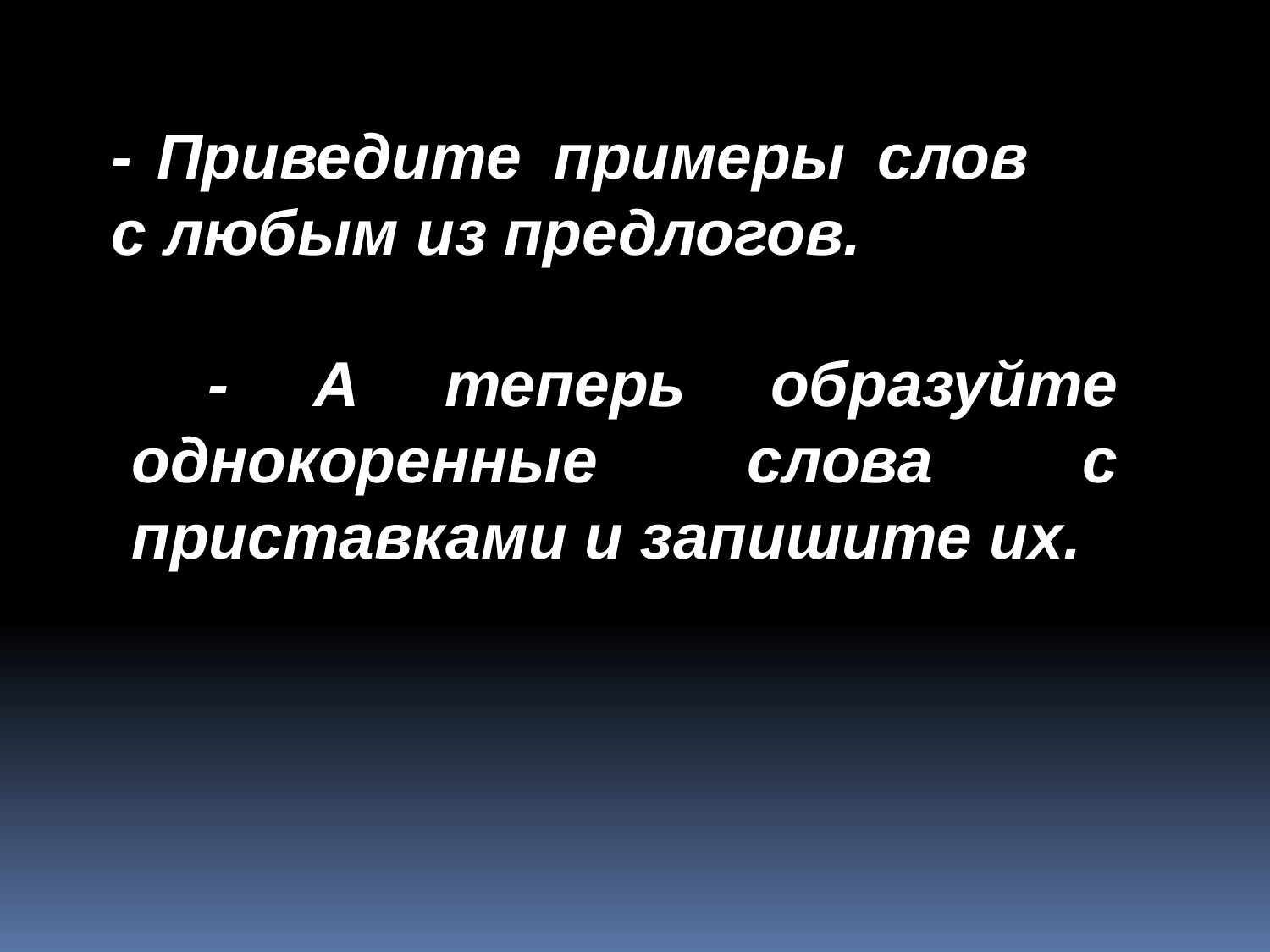

- Приведите примеры слов с любым из предлогов.
 - А теперь образуйте однокоренные слова с приставками и запишите их.